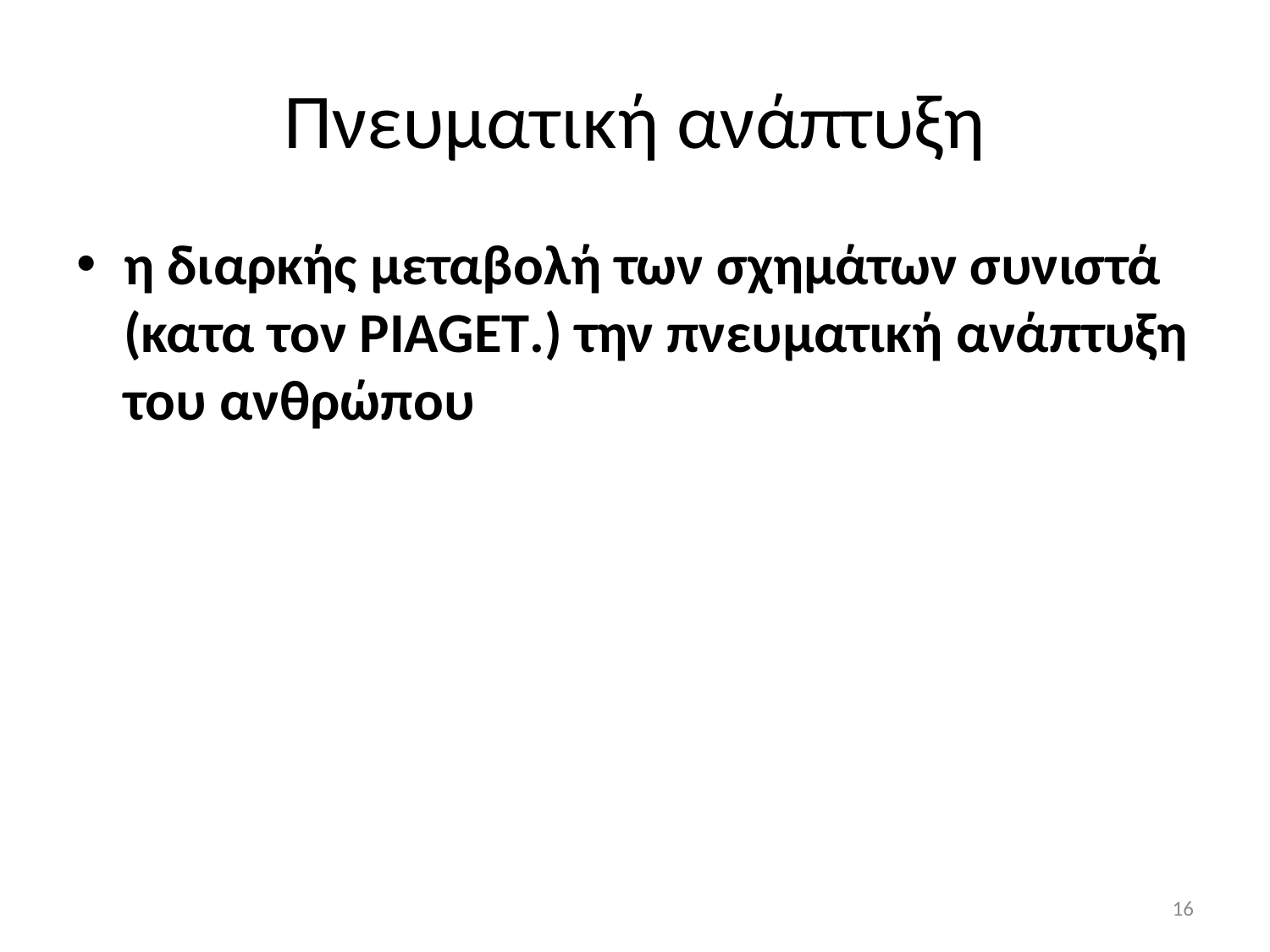

# Πνευματική ανάπτυξη
η διαρκής μεταβολή των σχημάτων συνιστά (κατα τον ΡIAGET.) την πνευματική ανάπτυξη του ανθρώπου

16